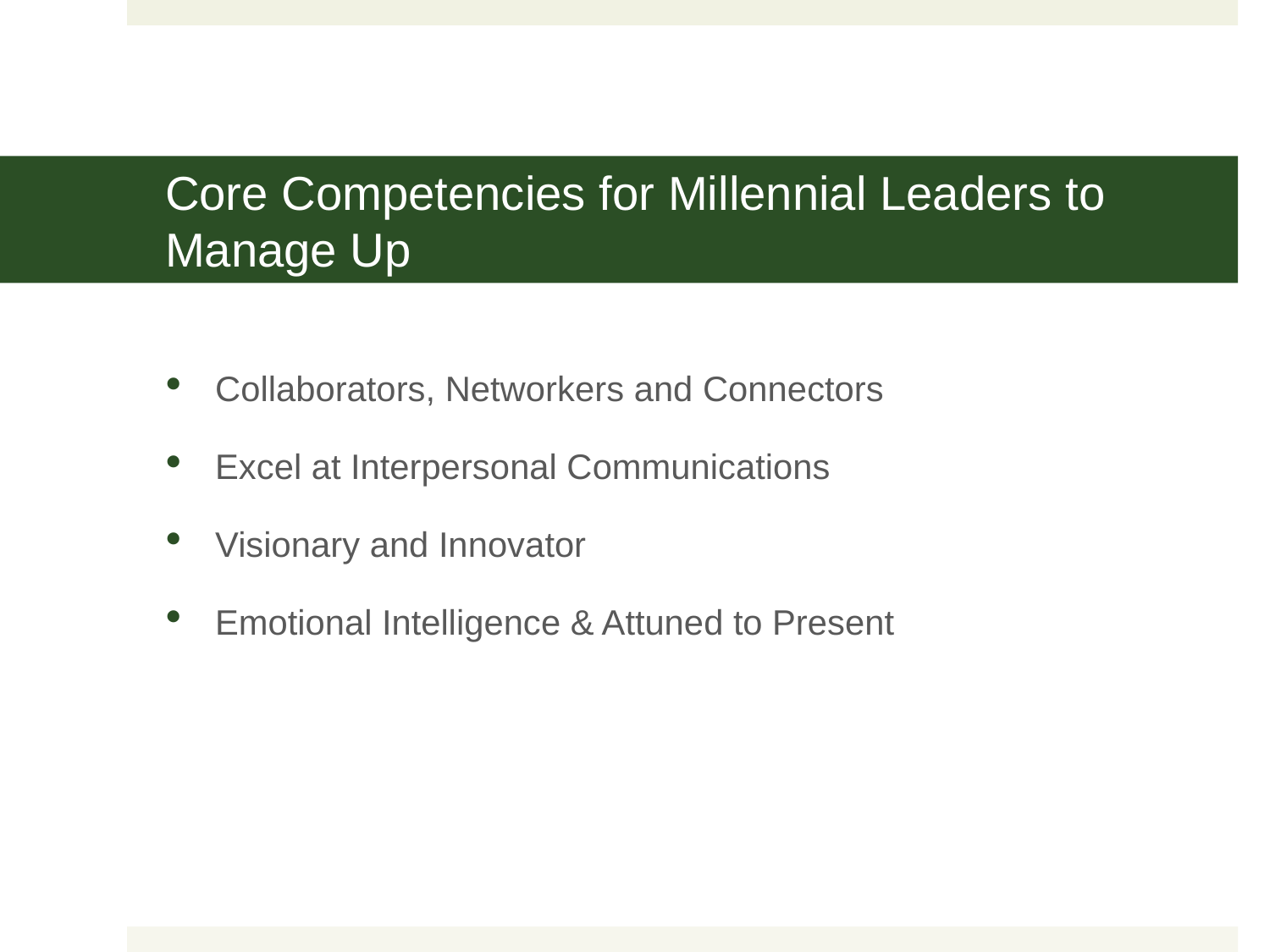

# Core Competencies for Millennial Leaders to Manage Up
Collaborators, Networkers and Connectors
Excel at Interpersonal Communications
Visionary and Innovator
Emotional Intelligence & Attuned to Present